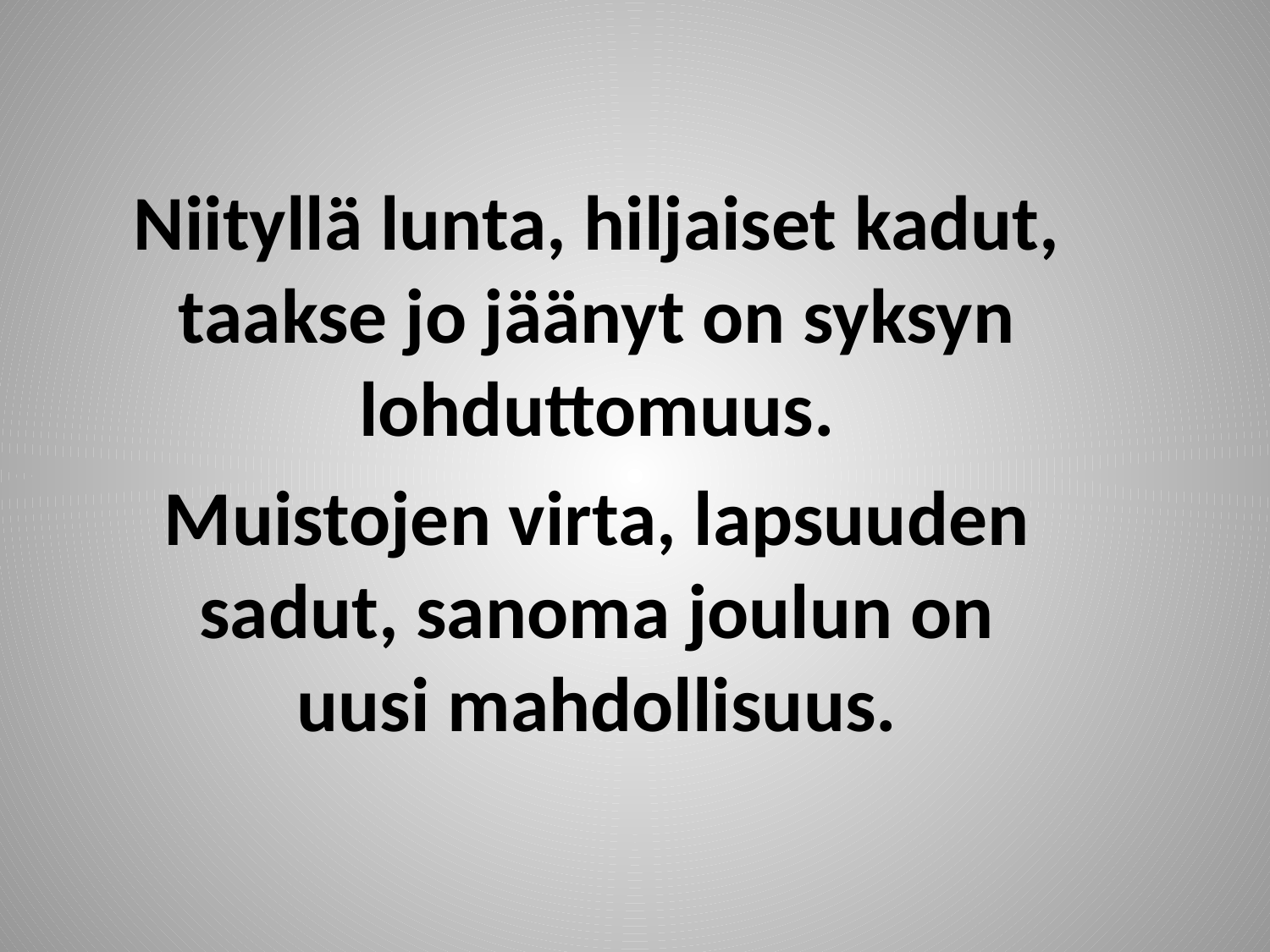

Niityllä lunta, hiljaiset kadut, taakse jo jäänyt on syksyn lohduttomuus.
Muistojen virta, lapsuuden sadut, sanoma joulun on uusi mahdollisuus.
#